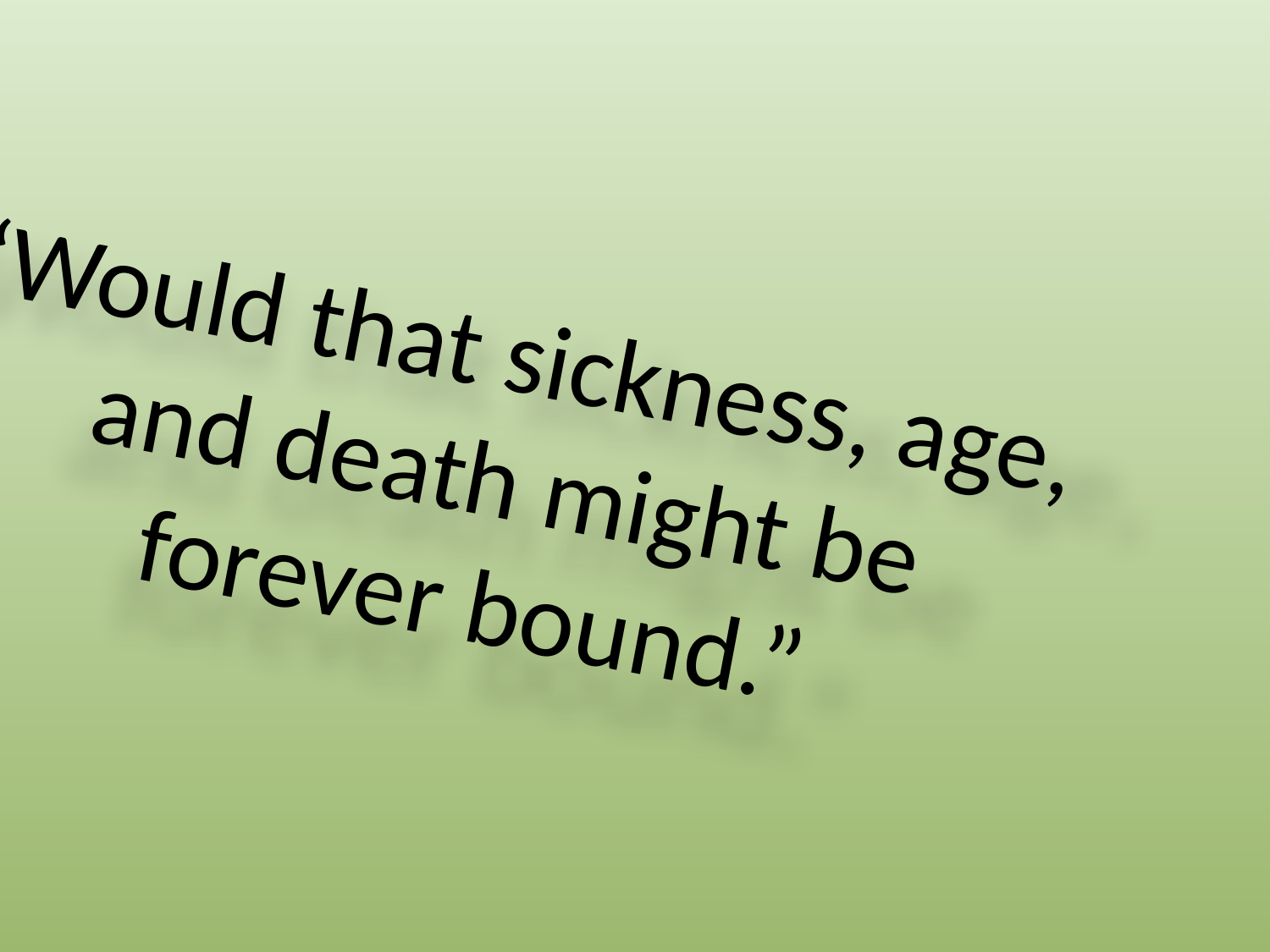

# ‘Would that sickness, age, and death might be forever bound.”